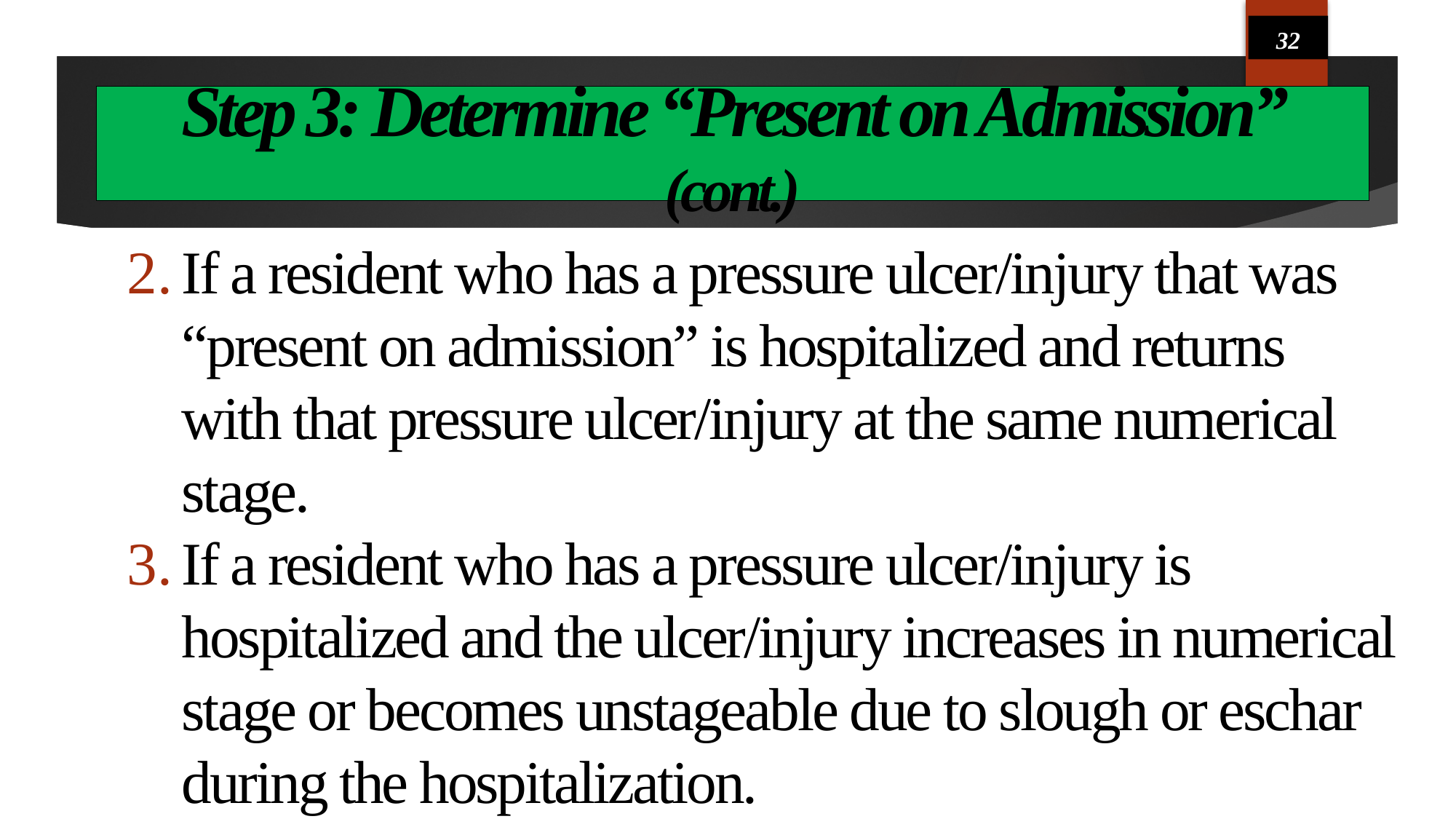

32
# Step 3: Determine “Present on Admission” (cont.)
If a resident who has a pressure ulcer/injury that was “present on admission” is hospitalized and returns with that pressure ulcer/injury at the same numerical stage.
If a resident who has a pressure ulcer/injury is hospitalized and the ulcer/injury increases in numerical stage or becomes unstageable due to slough or eschar during the hospitalization.